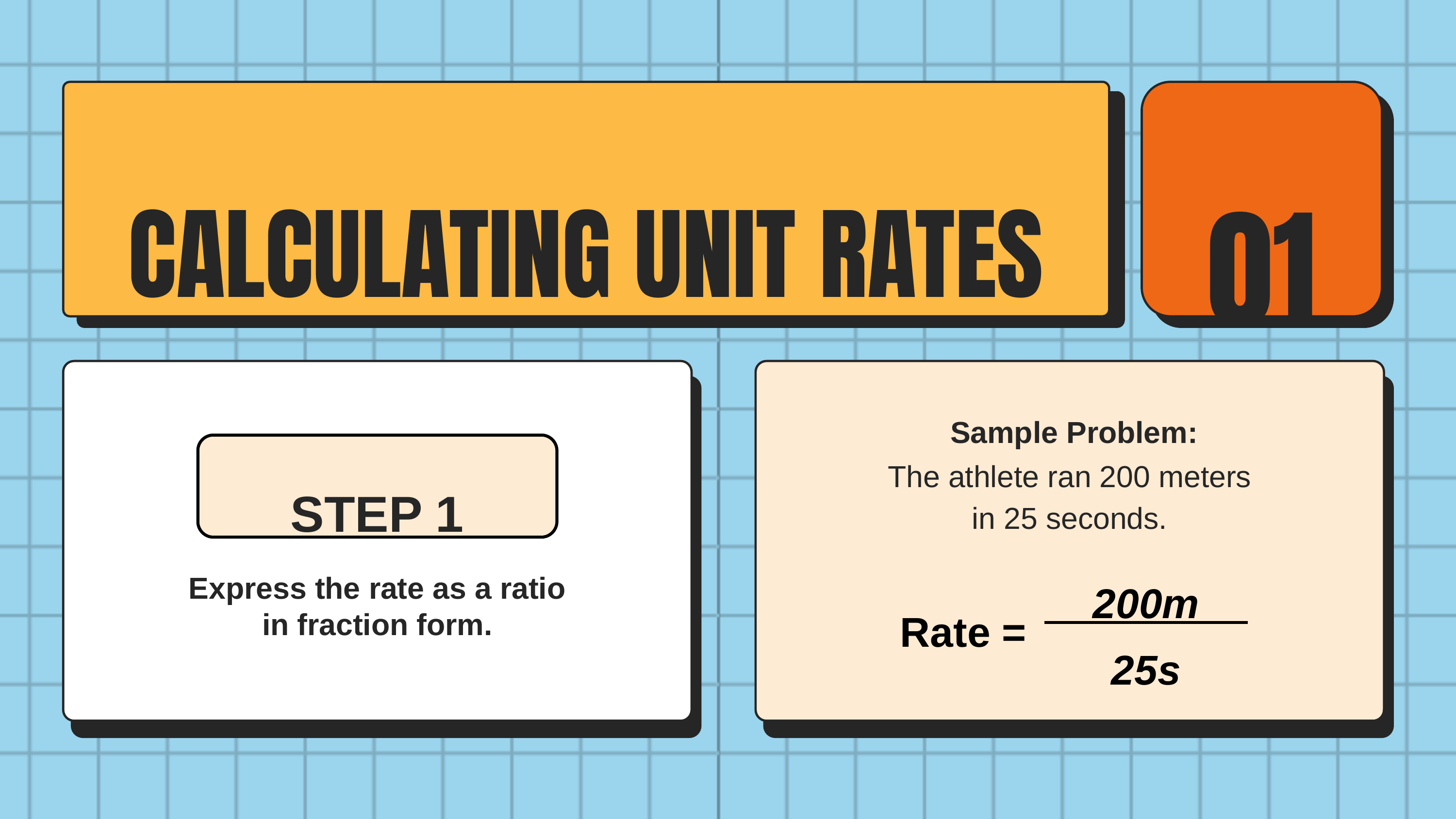

01
CALCULATING UNIT RATES

Sample Problem:

The athlete ran 200 meters
in 25 seconds.
STEP 1
200m
Express the rate as a ratio
in fraction form.
Rate =
25s